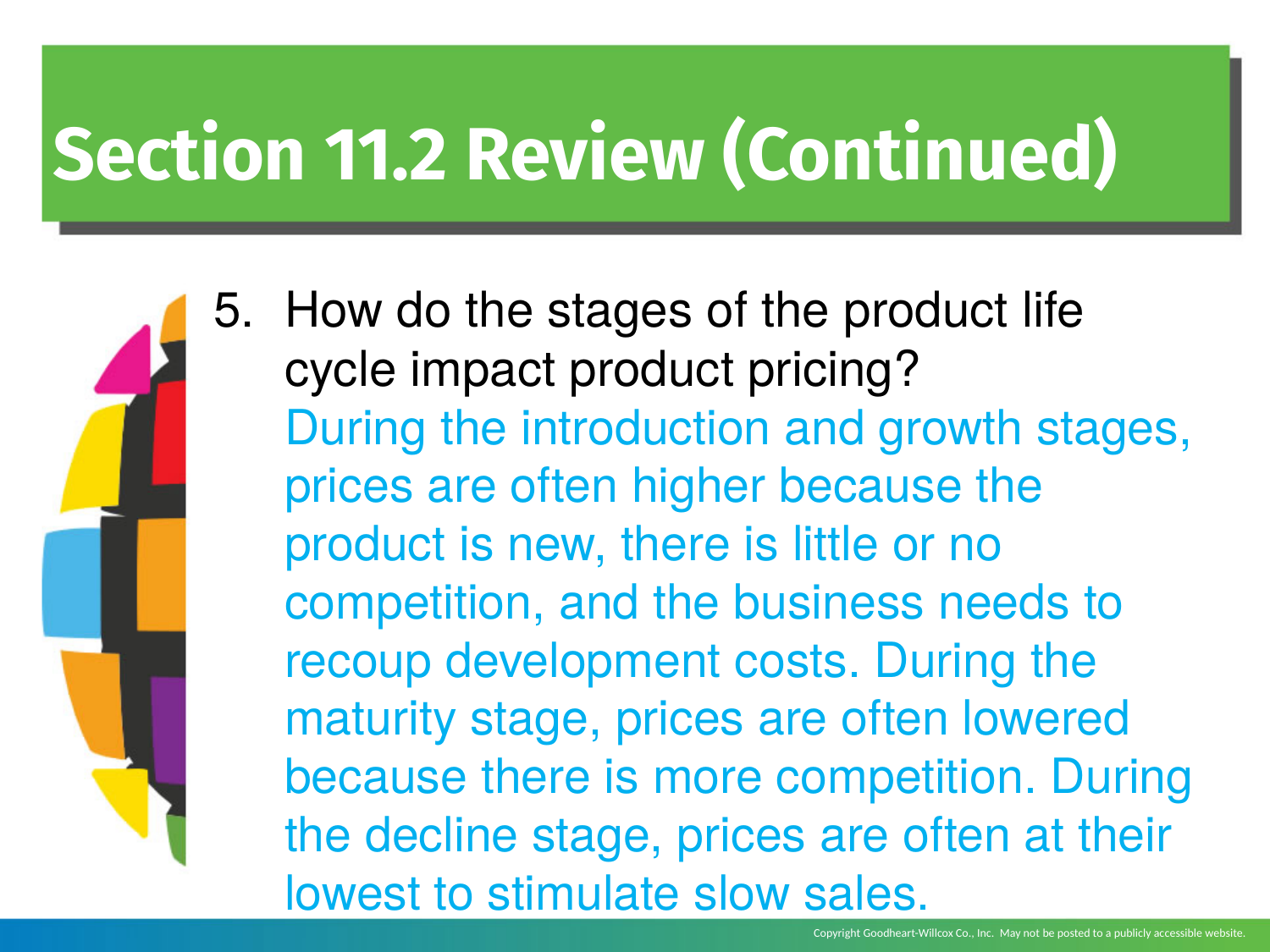

# Section 11.2 Review (Continued)
How do the stages of the product life cycle impact product pricing?
	During the introduction and growth stages, prices are often higher because the product is new, there is little or no competition, and the business needs to recoup development costs. During the maturity stage, prices are often lowered because there is more competition. During the decline stage, prices are often at their lowest to stimulate slow sales.